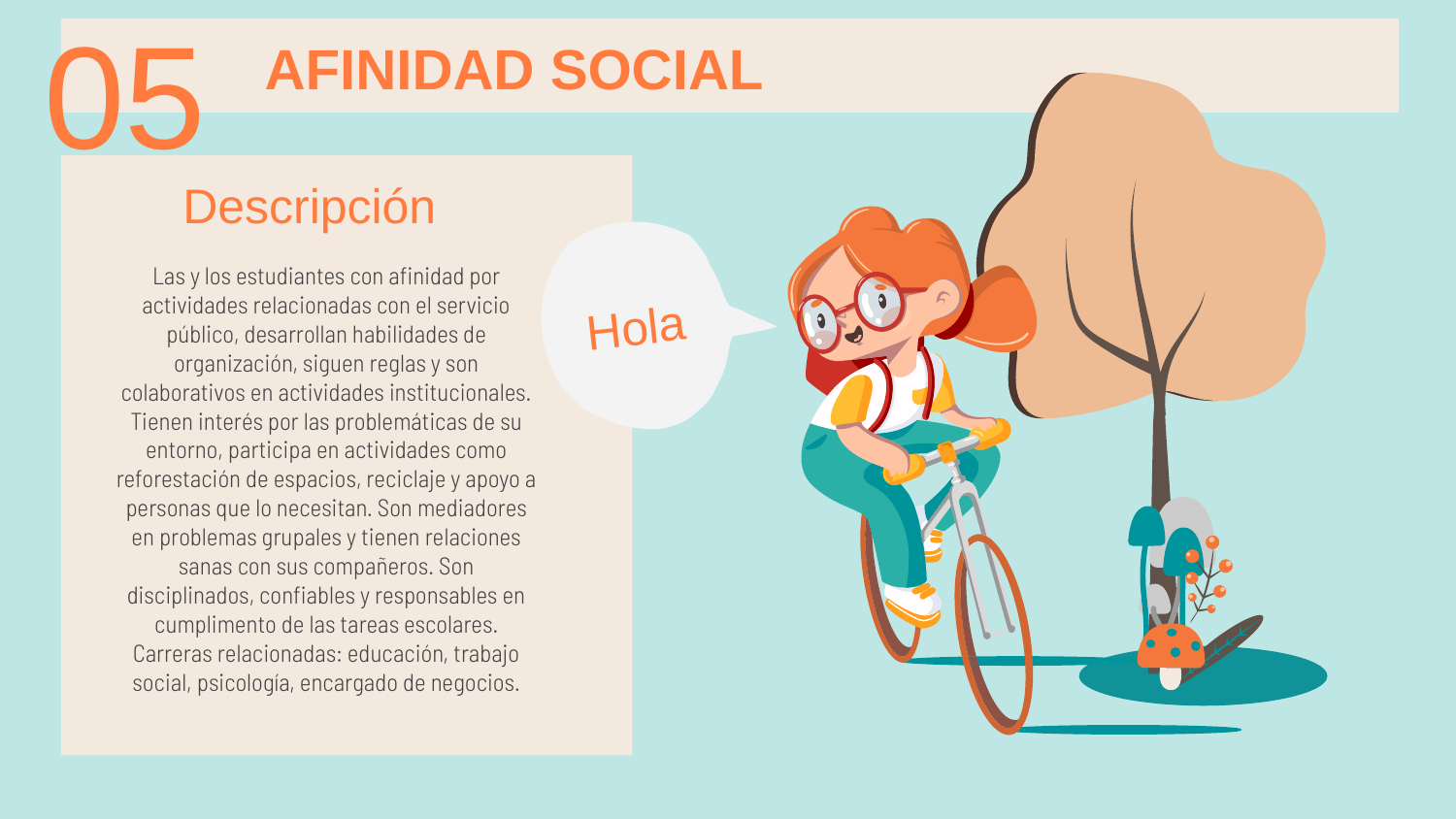

AFINIDAD SOCIAL
05

Hola
# Descripción
Las y los estudiantes con afinidad por actividades relacionadas con el servicio público, desarrollan habilidades de organización, siguen reglas y son colaborativos en actividades institucionales. Tienen interés por las problemáticas de su entorno, participa en actividades como reforestación de espacios, reciclaje y apoyo a personas que lo necesitan. Son mediadores en problemas grupales y tienen relaciones sanas con sus compañeros. Son disciplinados, confiables y responsables en cumplimento de las tareas escolares. Carreras relacionadas: educación, trabajo social, psicología, encargado de negocios.